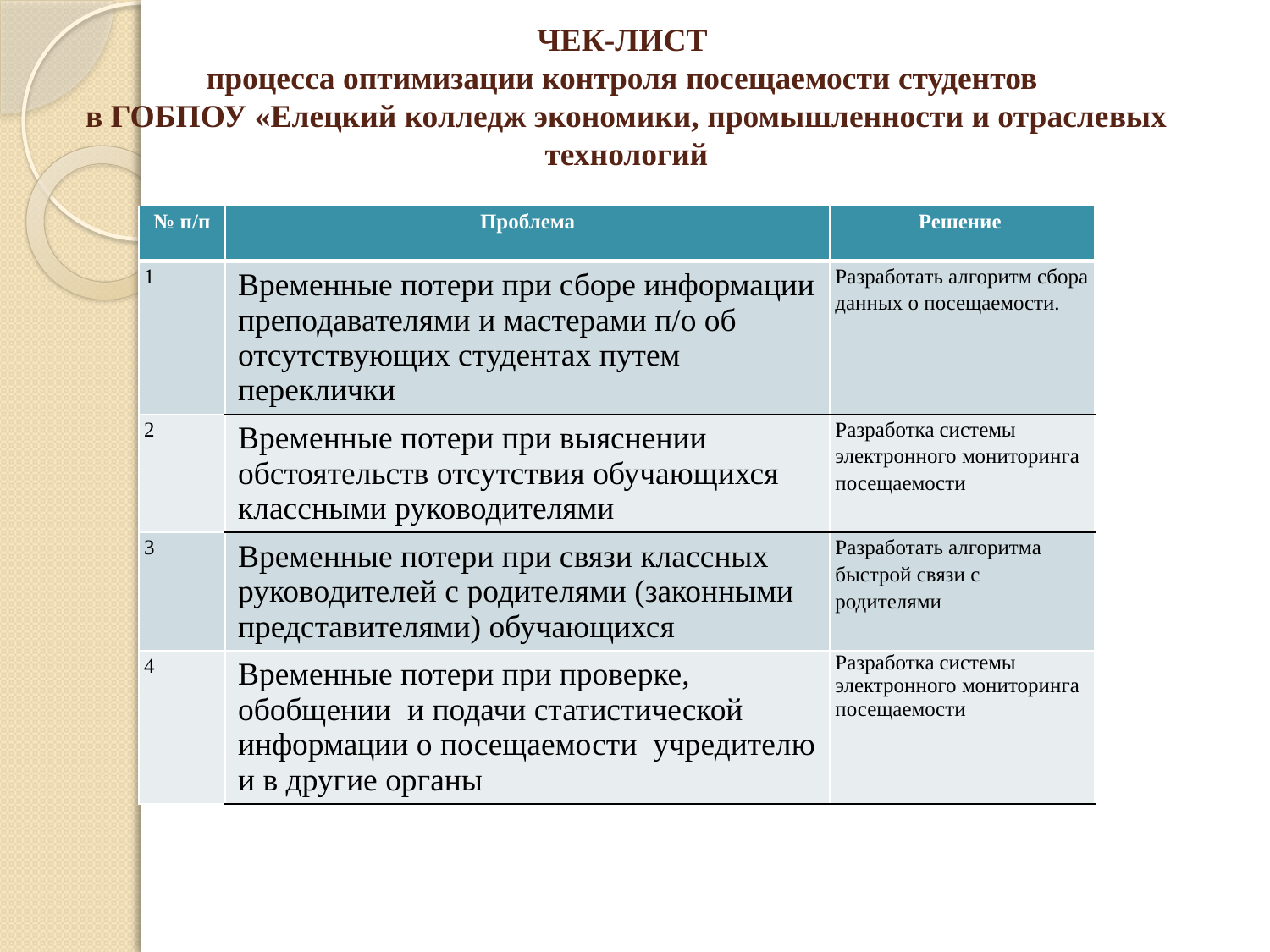

# ЧЕК-ЛИСТ процесса оптимизации контроля посещаемости студентов в ГОБПОУ «Елецкий колледж экономики, промышленности и отраслевых технологий
| № п/п | Проблема | Решение |
| --- | --- | --- |
| 1 | Временные потери при сборе информации преподавателями и мастерами п/о об отсутствующих студентах путем переклички | Разработать алгоритм сбора данных о посещаемости. |
| 2 | Временные потери при выяснении обстоятельств отсутствия обучающихся классными руководителями | Разработка системы электронного мониторинга посещаемости |
| 3 | Временные потери при связи классных руководителей с родителями (законными представителями) обучающихся | Разработать алгоритма быстрой связи с родителями |
| 4 | Временные потери при проверке, обобщении и подачи статистической информации о посещаемости учредителю и в другие органы | Разработка системы электронного мониторинга посещаемости |